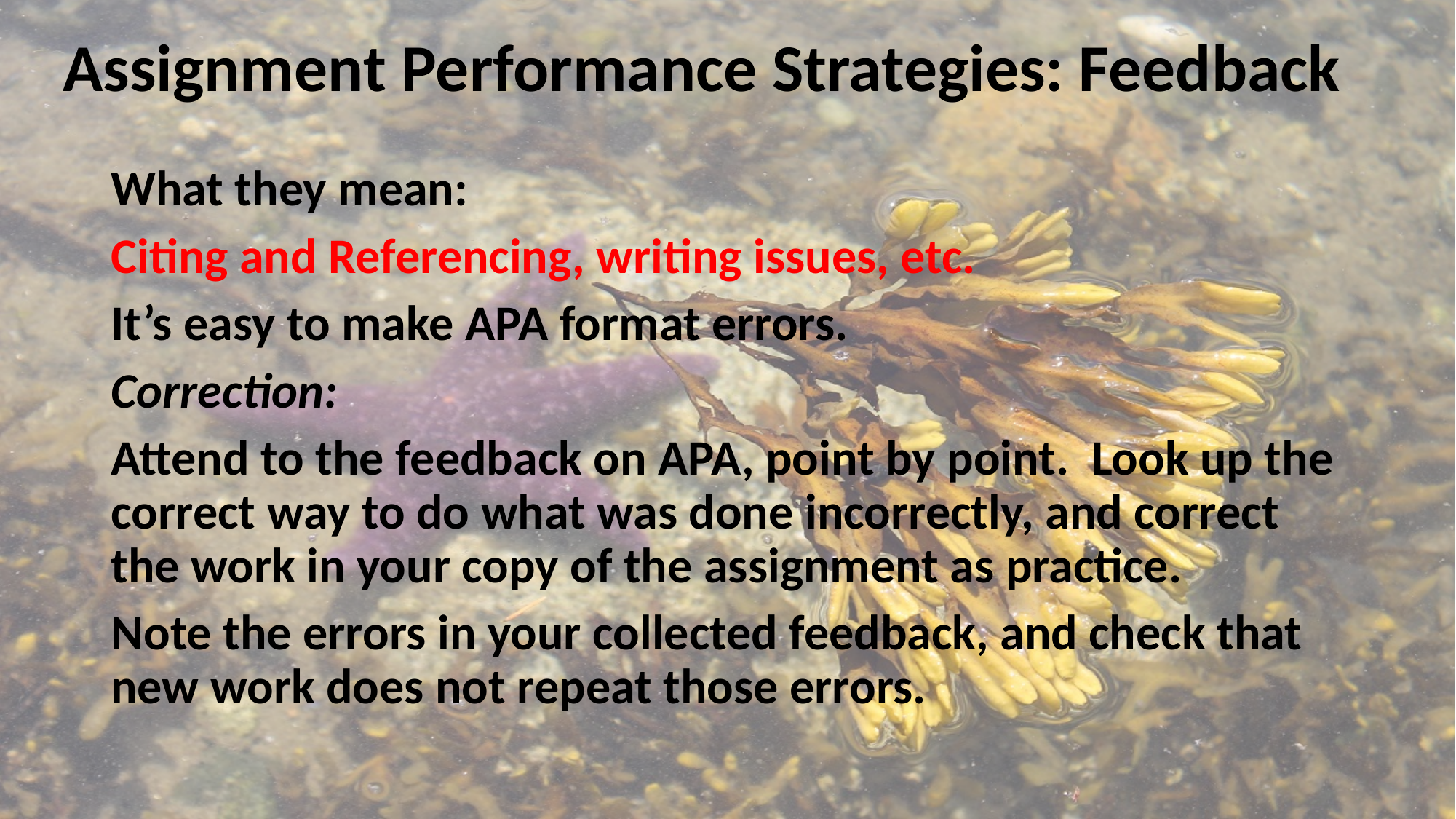

# Assignment Performance Strategies: Feedback
What they mean:
Citing and Referencing, writing issues, etc.
It’s easy to make APA format errors.
Correction:
Attend to the feedback on APA, point by point.  Look up the correct way to do what was done incorrectly, and correct the work in your copy of the assignment as practice.
Note the errors in your collected feedback, and check that new work does not repeat those errors.